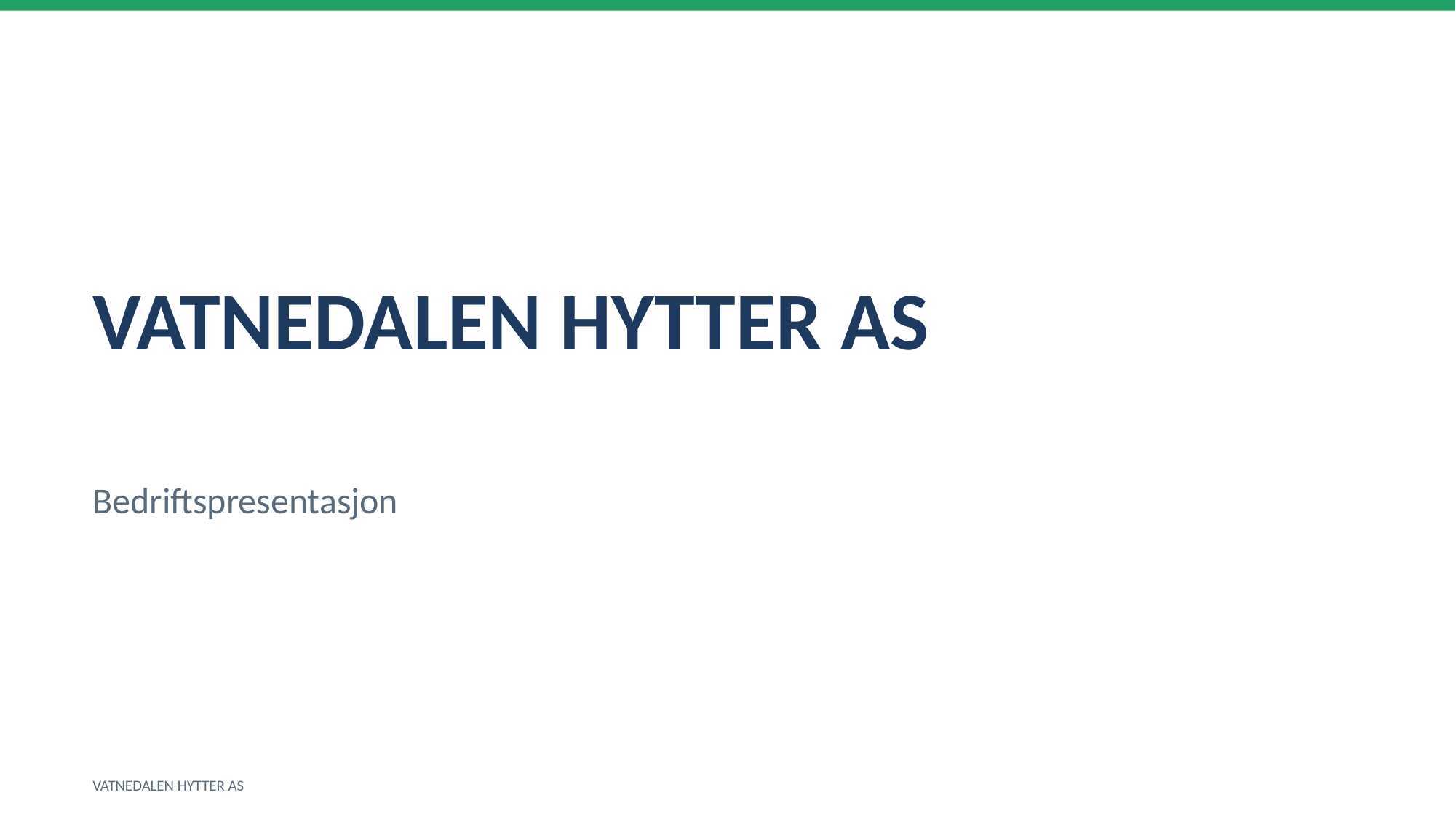

VATNEDALEN HYTTER AS
Bedriftspresentasjon
VATNEDALEN HYTTER AS